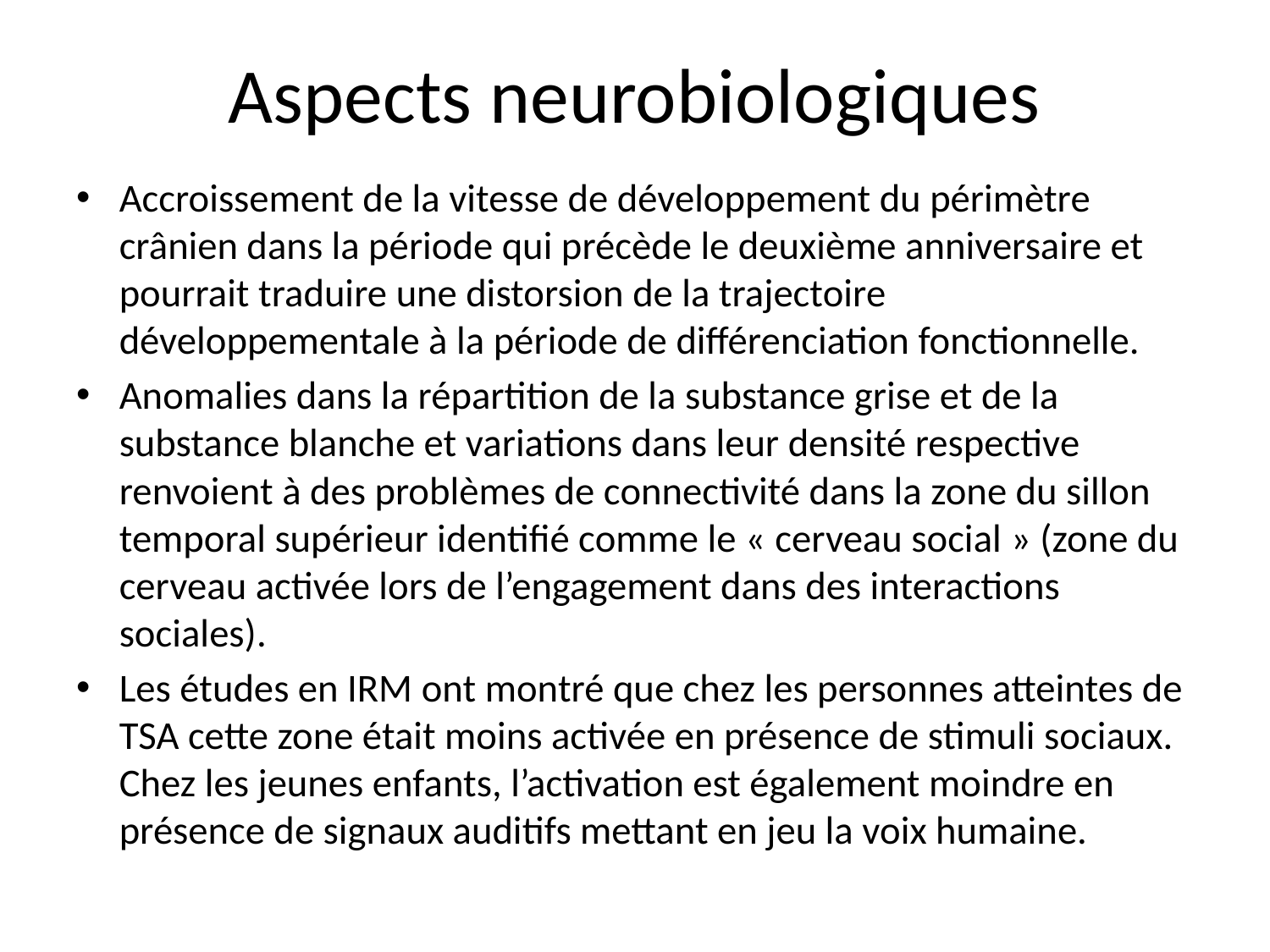

# Aspects neurobiologiques
Accroissement de la vitesse de développement du périmètre crânien dans la période qui précède le deuxième anniversaire et pourrait traduire une distorsion de la trajectoire développementale à la période de différenciation fonctionnelle.
Anomalies dans la répartition de la substance grise et de la substance blanche et variations dans leur densité respective renvoient à des problèmes de connectivité dans la zone du sillon temporal supérieur identifié comme le « cerveau social » (zone du cerveau activée lors de l’engagement dans des interactions sociales).
Les études en IRM ont montré que chez les personnes atteintes de TSA cette zone était moins activée en présence de stimuli sociaux. Chez les jeunes enfants, l’activation est également moindre en présence de signaux auditifs mettant en jeu la voix humaine.